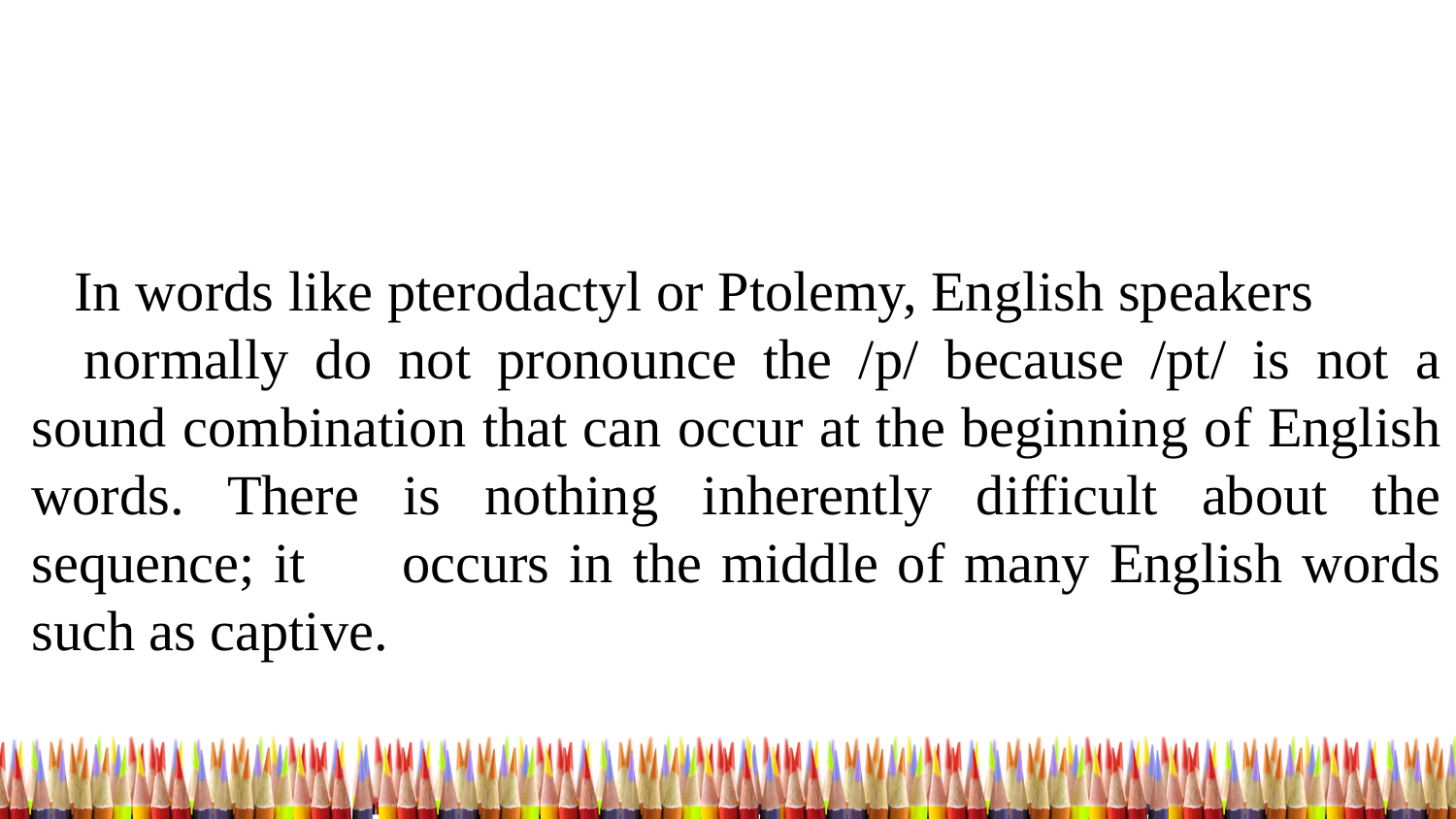

In words like pterodactyl or Ptolemy, English speakers            normally do not pronounce the /p/ because /pt/ is not a sound combination that can occur at the beginning of English words. There is nothing inherently difficult about the sequence; it     occurs in the middle of many English words such as captive.